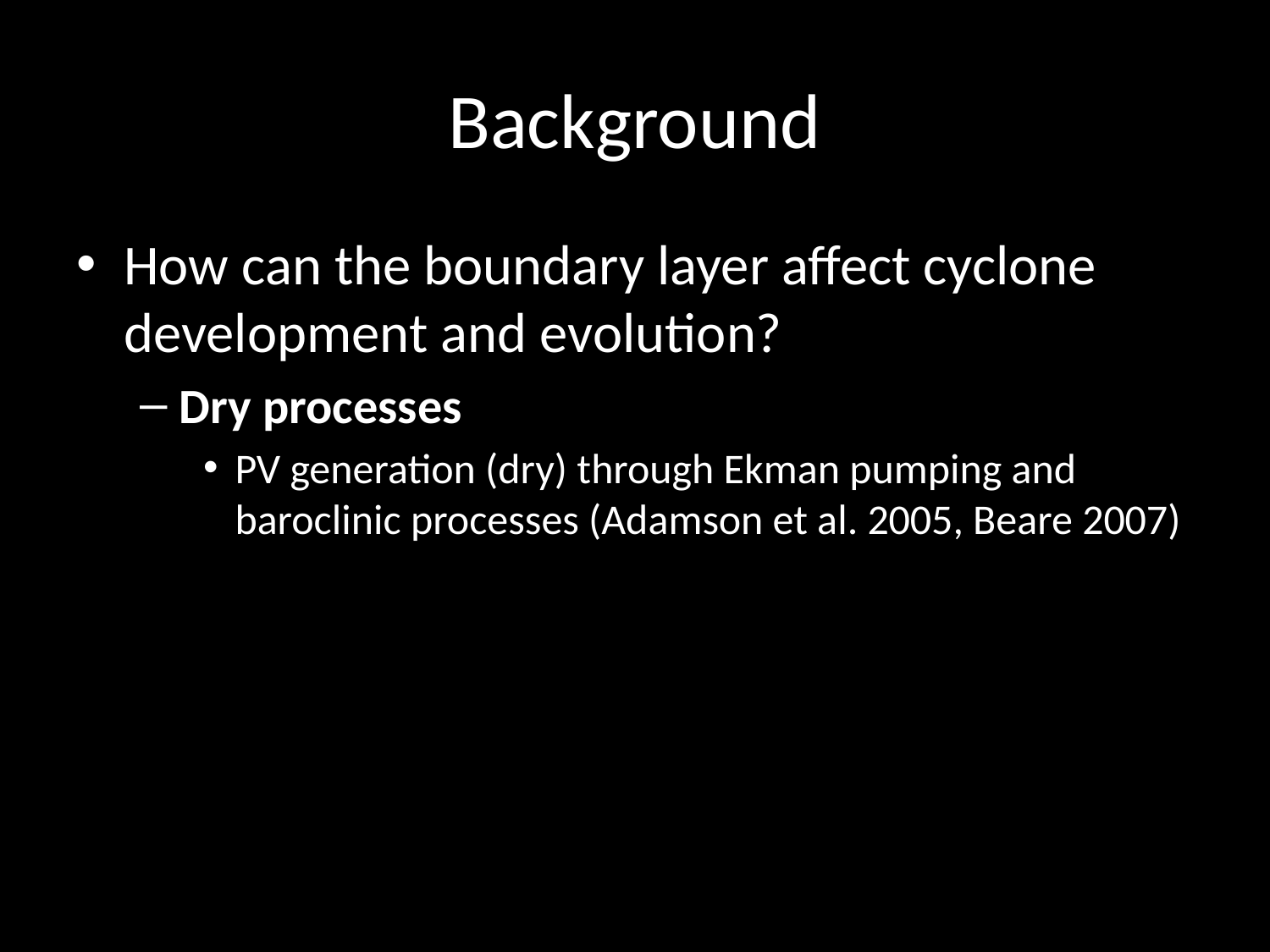

# Background
How can the boundary layer affect cyclone development and evolution?
Dry processes
PV generation (dry) through Ekman pumping and baroclinic processes (Adamson et al. 2005, Beare 2007)